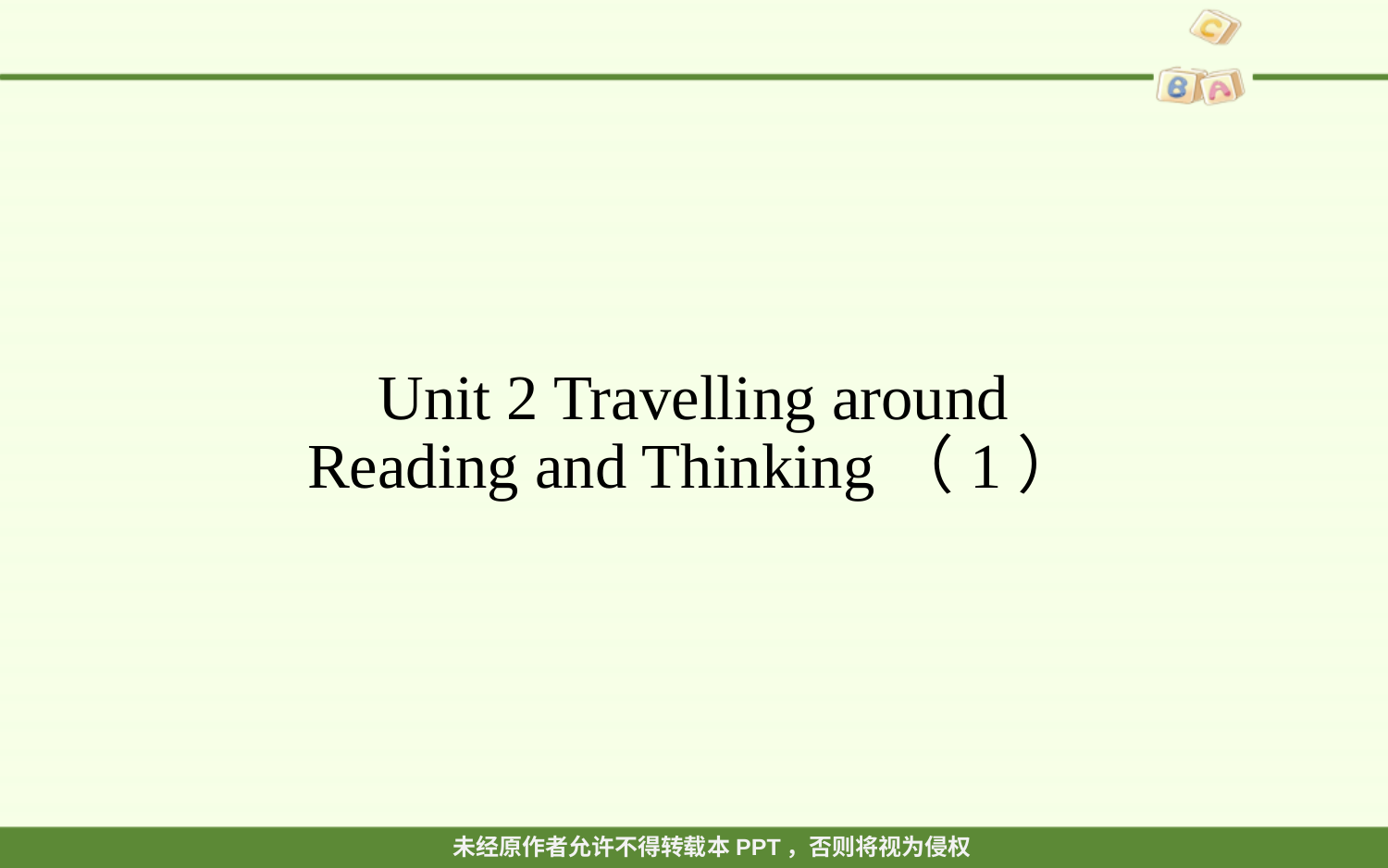

# Unit 2 Travelling around Reading and Thinking（1）